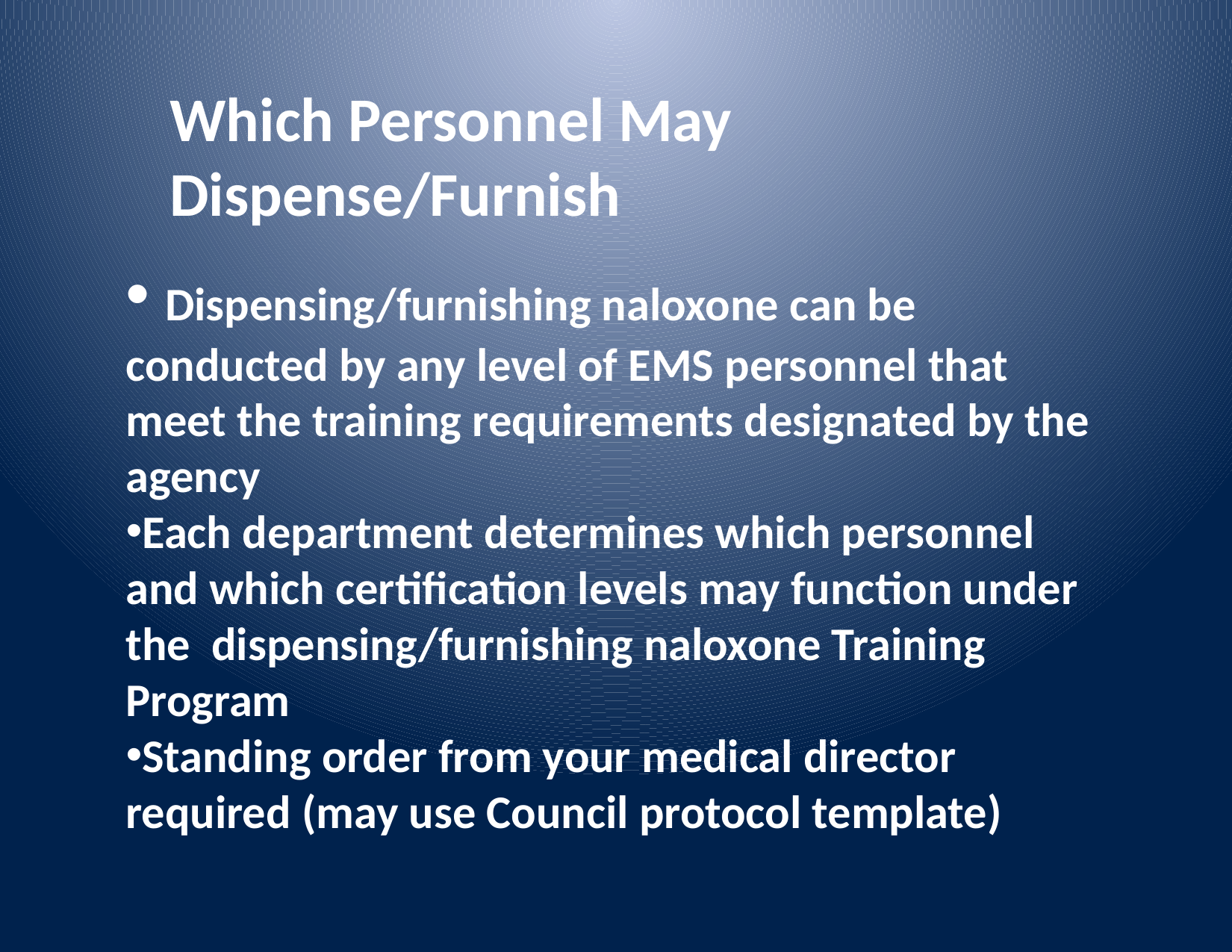

# Which Personnel May Dispense/Furnish
 Dispensing/furnishing naloxone can be conducted by any level of EMS personnel that meet the training requirements designated by the agency
Each department determines which personnel and which certification levels may function under the  dispensing/furnishing naloxone Training Program
Standing order from your medical director required (may use Council protocol template)